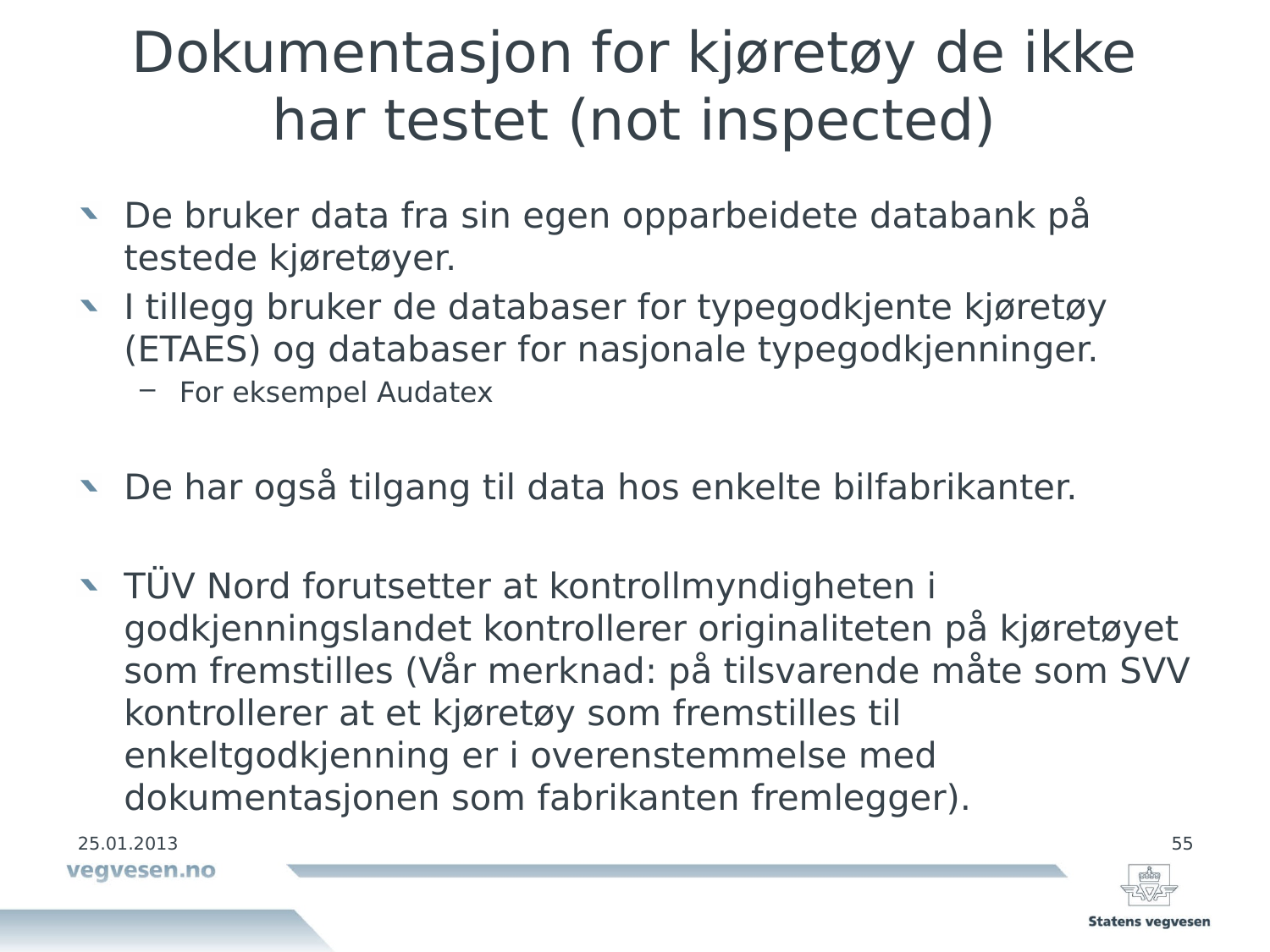

# Dokumentasjon for kjøretøy de ikke har testet (not inspected)
De bruker data fra sin egen opparbeidete databank på testede kjøretøyer.
I tillegg bruker de databaser for typegodkjente kjøretøy (ETAES) og databaser for nasjonale typegodkjenninger.
For eksempel Audatex

De har også tilgang til data hos enkelte bilfabrikanter.

TÜV Nord forutsetter at kontrollmyndigheten i godkjenningslandet kontrollerer originaliteten på kjøretøyet som fremstilles (Vår merknad: på tilsvarende måte som SVV kontrollerer at et kjøretøy som fremstilles til enkeltgodkjenning er i overenstemmelse med dokumentasjonen som fabrikanten fremlegger).
25.01.2013
55